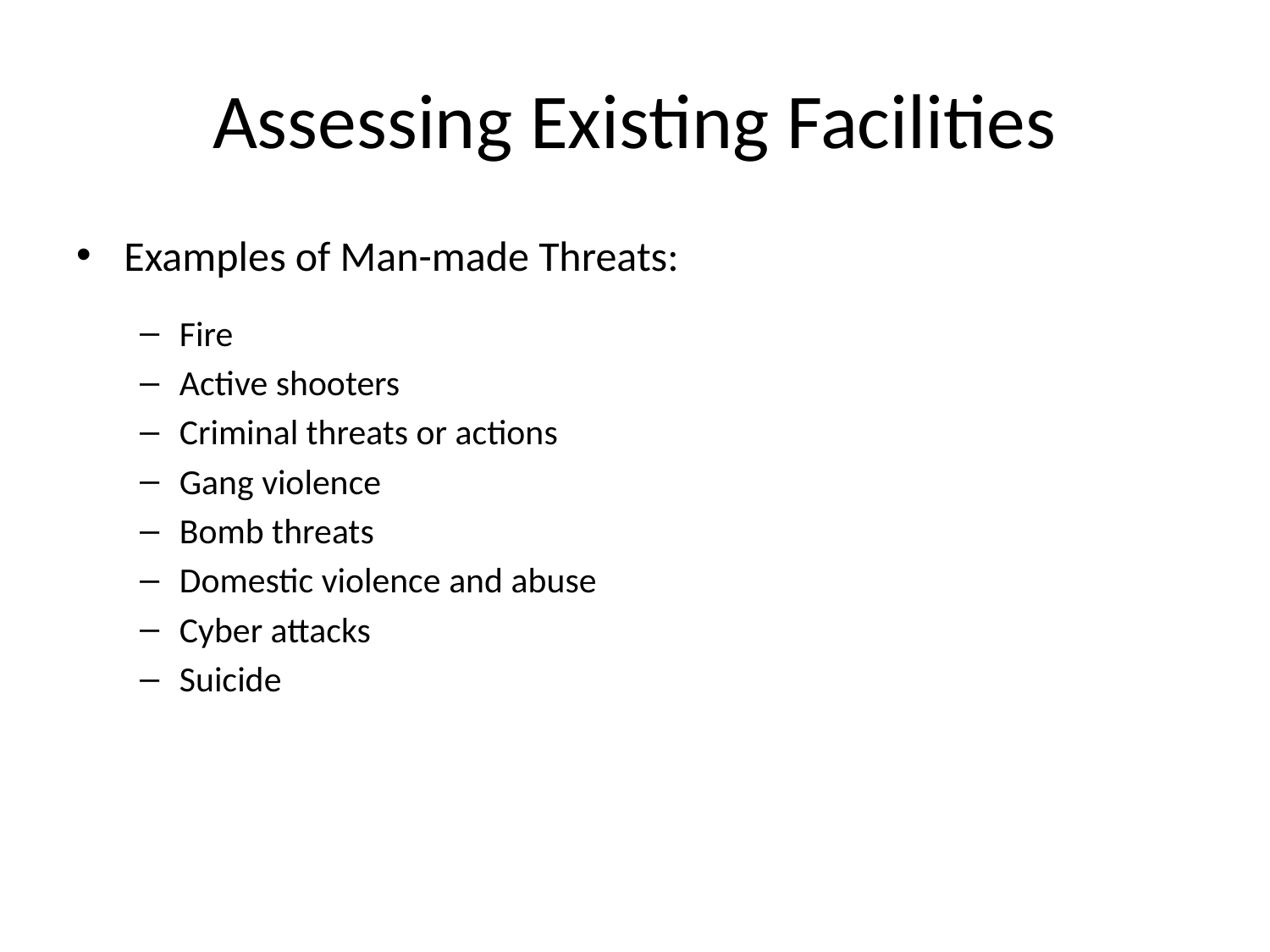

# Assessing Existing Facilities
Examples of Man-made Threats:

Fire
Active shooters
Criminal threats or actions
Gang violence
Bomb threats
Domestic violence and abuse
Cyber attacks
Suicide